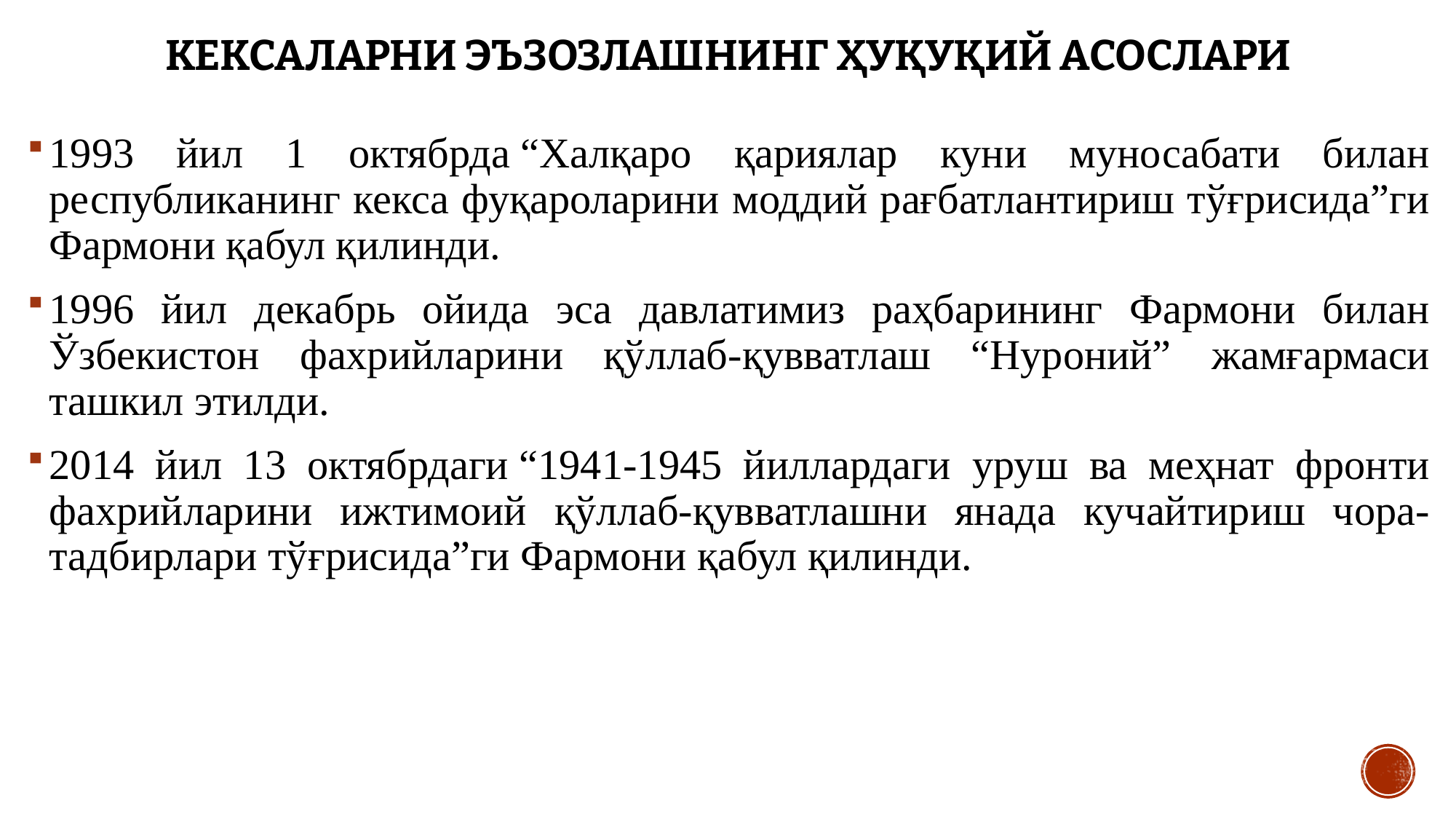

# Кексаларни эъзозлашнинг ҳуқуқий асослари
1993 йил 1 октябрда “Халқаро қариялар куни муносабати билан республиканинг кекса фуқароларини моддий рағбатлантириш тўғрисида”ги Фармони қабул қилинди.
1996 йил декабрь ойида эса давлатимиз раҳбарининг Фармони билан Ўзбекистон фахрийларини қўллаб-қувватлаш “Нуроний” жамғармаси ташкил этилди.
2014 йил 13 октябрдаги “1941-1945 йиллардаги уруш ва меҳнат фронти фахрийларини ижтимоий қўллаб-қувватлашни янада кучайтириш чора-тадбирлари тўғ­рисида”ги Фармони қабул қилинди.